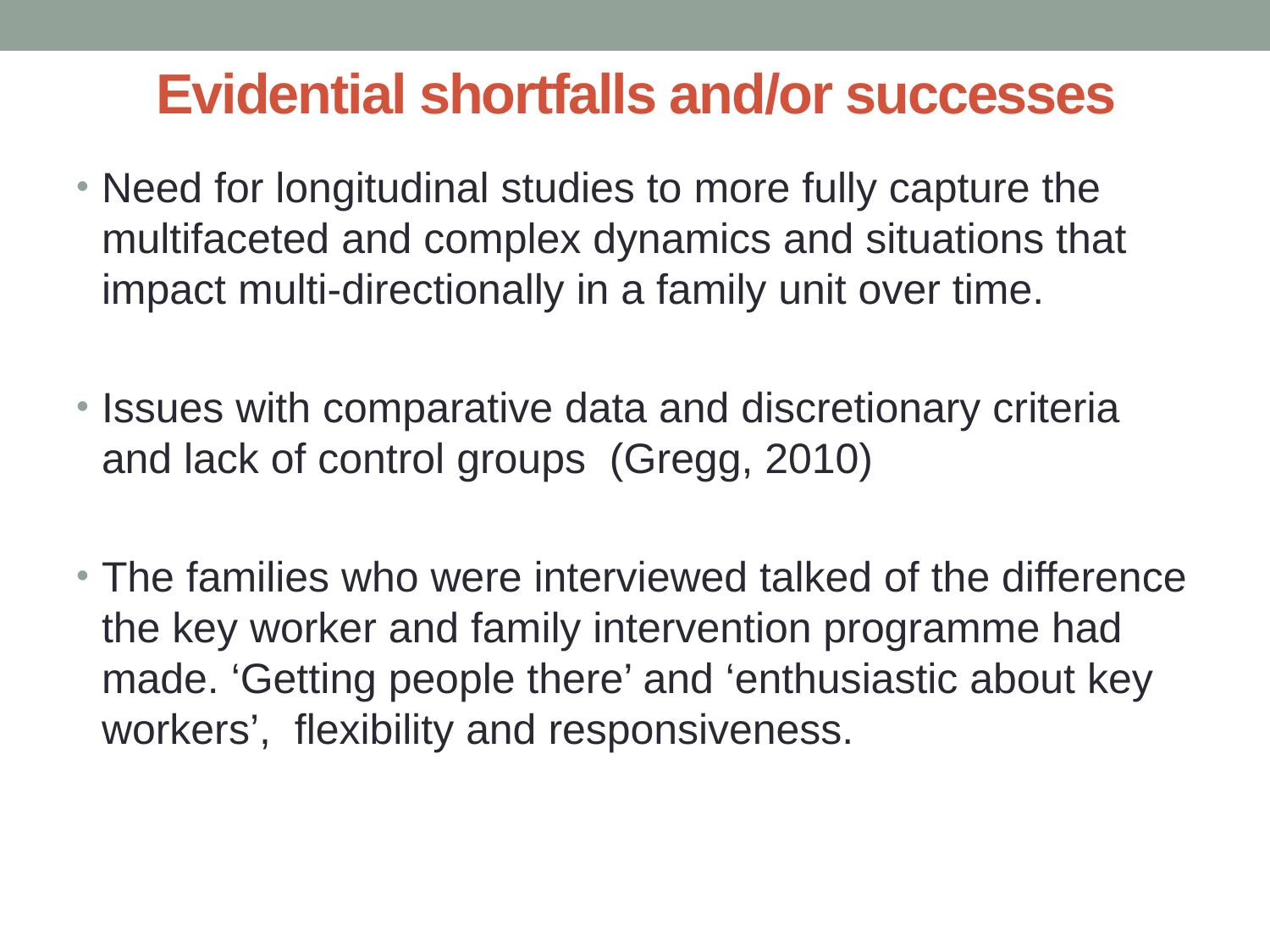

# Evidential shortfalls and/or successes

Need for longitudinal studies to more fully capture the multifaceted and complex dynamics and situations that impact multi-directionally in a family unit over time.

Issues with comparative data and discretionary criteria and lack of control groups  (Gregg, 2010)

The families who were interviewed talked of the difference the key worker and family intervention programme had made. ‘Getting people there’ and ‘enthusiastic about key workers’,  flexibility and responsiveness.